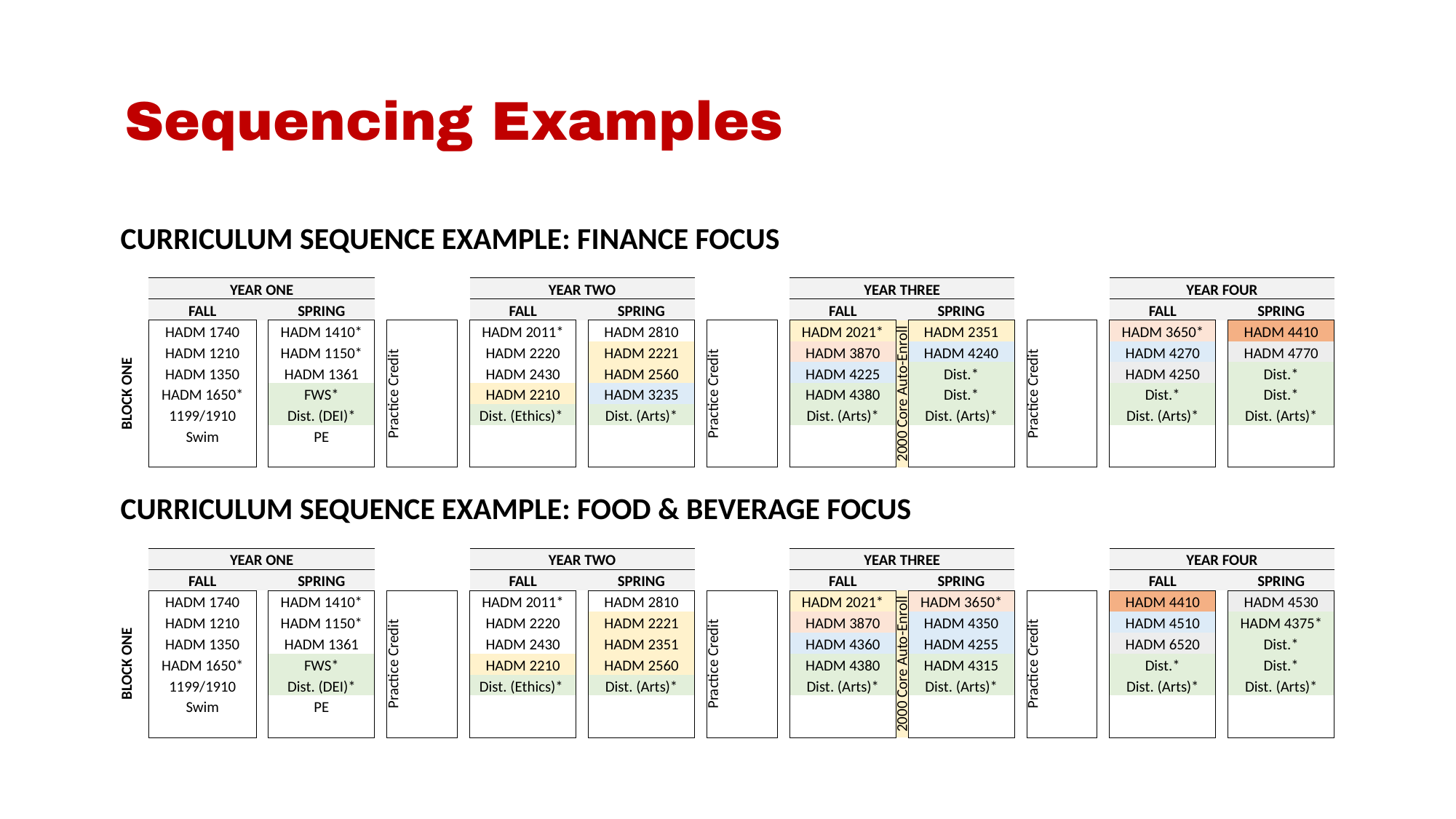

# Sequencing Examples
| CURRICULUM SEQUENCE EXAMPLE: FINANCE FOCUS |  |  |  |  |  |  |  |  |  |  |  |  |  |  |  |  |  |  |  |  |  |
| --- | --- | --- | --- | --- | --- | --- | --- | --- | --- | --- | --- | --- | --- | --- | --- | --- | --- | --- | --- | --- | --- |
|  |  |  |  |  |  |  |  |  |  |  |  |  |  |  |  |  |  |  |  |  |  |
|  | YEAR ONE |  |  |  |  |  | YEAR TWO |  |  |  |  |  | YEAR THREE |  |  |  |  |  | YEAR FOUR |  |  |
|  | FALL |  | SPRING |  |  |  | FALL |  | SPRING |  |  |  | FALL |  | SPRING |  |  |  | FALL |  | SPRING |
| BLOCK ONE | HADM 1740 |  | HADM 1410\* |  | Practice Credit |  | HADM 2011\* |  | HADM 2810 |  | Practice Credit |  | HADM 2021\* | 2000 Core Auto-Enroll | HADM 2351 |  | Practice Credit |  | HADM 3650\* |  | HADM 4410 |
|  | HADM 1210 |  | HADM 1150\* |  |  |  | HADM 2220 |  | HADM 2221 |  |  |  | HADM 3870 |  | HADM 4240 |  |  |  | HADM 4270 |  | HADM 4770 |
|  | HADM 1350 |  | HADM 1361 |  |  |  | HADM 2430 |  | HADM 2560 |  |  |  | HADM 4225 |  | Dist.\* |  |  |  | HADM 4250 |  | Dist.\* |
|  | HADM 1650\* |  | FWS\* |  |  |  | HADM 2210 |  | HADM 3235 |  |  |  | HADM 4380 |  | Dist.\* |  |  |  | Dist.\* |  | Dist.\* |
|  | 1199/1910 |  | Dist. (DEI)\* |  |  |  | Dist. (Ethics)\* |  | Dist. (Arts)\* |  |  |  | Dist. (Arts)\* |  | Dist. (Arts)\* |  |  |  | Dist. (Arts)\* |  | Dist. (Arts)\* |
|  | Swim |  | PE |  |  |  |  |  |  |  |  |  |  |  |  |  |  |  |  |  |  |
|  |  |  |  |  |  |  |  |  |  |  |  |  |  |  |  |  |  |  |  |  |  |
|  |  |  |  |  |  |  |  |  |  |  |  |  |  |  |  |  |  |  |  |  |  |
| CURRICULUM SEQUENCE EXAMPLE: FOOD & BEVERAGE FOCUS |  |  |  |  |  |  |  |  |  |  |  |  |  |  |  |  |  |  |  |  |  |
|  |  |  |  |  |  |  |  |  |  |  |  |  |  |  |  |  |  |  |  |  |  |
|  | YEAR ONE |  |  |  |  |  | YEAR TWO |  |  |  |  |  | YEAR THREE |  |  |  |  |  | YEAR FOUR |  |  |
|  | FALL |  | SPRING |  |  |  | FALL |  | SPRING |  |  |  | FALL |  | SPRING |  |  |  | FALL |  | SPRING |
| BLOCK ONE | HADM 1740 |  | HADM 1410\* |  | Practice Credit |  | HADM 2011\* |  | HADM 2810 |  | Practice Credit |  | HADM 2021\* | 2000 Core Auto-Enroll | HADM 3650\* |  | Practice Credit |  | HADM 4410 |  | HADM 4530 |
|  | HADM 1210 |  | HADM 1150\* |  |  |  | HADM 2220 |  | HADM 2221 |  |  |  | HADM 3870 |  | HADM 4350 |  |  |  | HADM 4510 |  | HADM 4375\* |
|  | HADM 1350 |  | HADM 1361 |  |  |  | HADM 2430 |  | HADM 2351 |  |  |  | HADM 4360 |  | HADM 4255 |  |  |  | HADM 6520 |  | Dist.\* |
|  | HADM 1650\* |  | FWS\* |  |  |  | HADM 2210 |  | HADM 2560 |  |  |  | HADM 4380 |  | HADM 4315 |  |  |  | Dist.\* |  | Dist.\* |
|  | 1199/1910 |  | Dist. (DEI)\* |  |  |  | Dist. (Ethics)\* |  | Dist. (Arts)\* |  |  |  | Dist. (Arts)\* |  | Dist. (Arts)\* |  |  |  | Dist. (Arts)\* |  | Dist. (Arts)\* |
|  | Swim |  | PE |  |  |  |  |  |  |  |  |  |  |  |  |  |  |  |  |  |  |
|  |  |  |  |  |  |  |  |  |  |  |  |  |  |  |  |  |  |  |  |  |  |